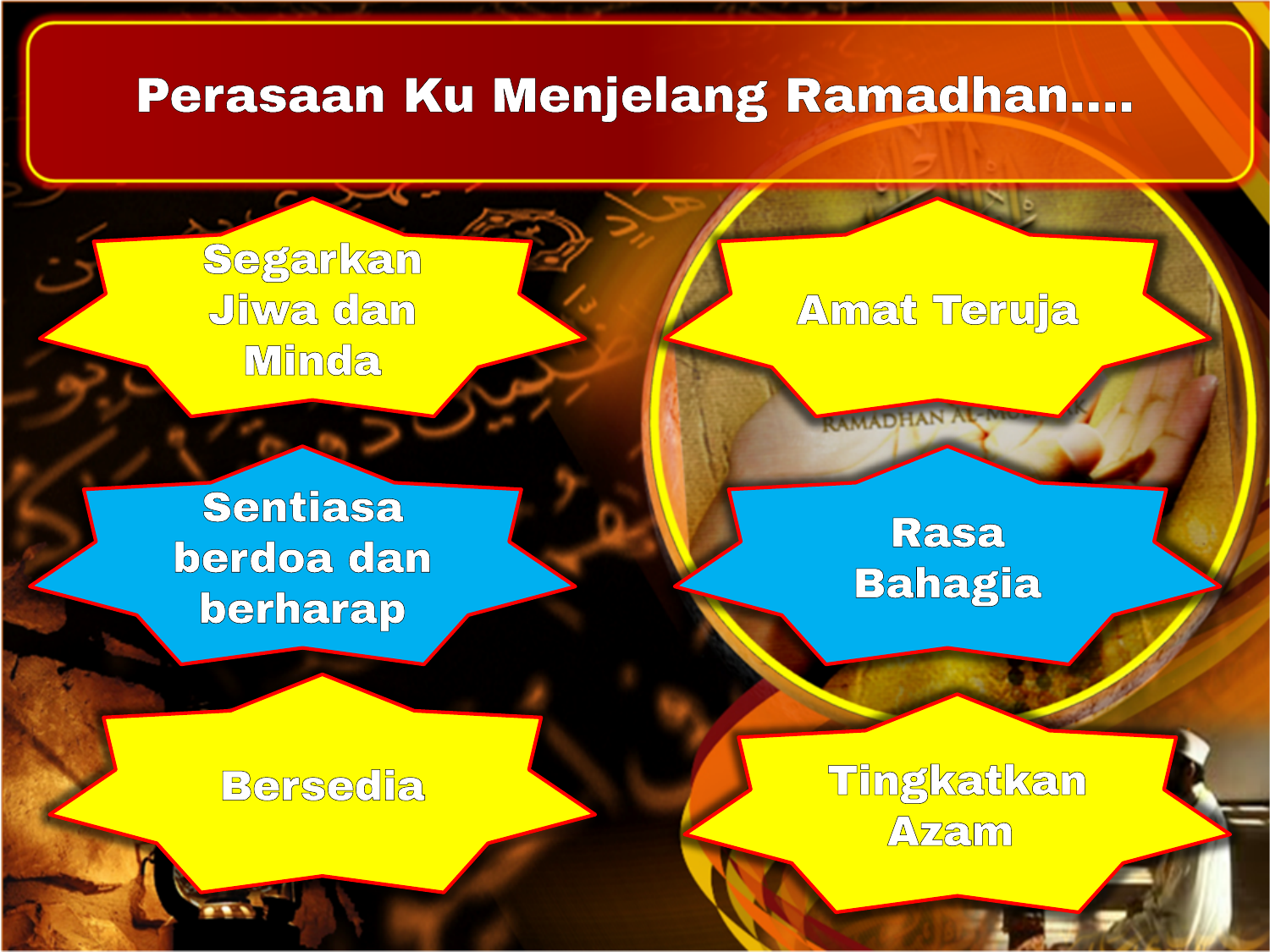

Perasaan Ku Menjelang Ramadhan….

Segarkan Jiwa dan Minda

Amat Teruja

Sentiasa berdoa dan berharap

Rasa Bahagia

Bersedia

Tingkatkan Azam